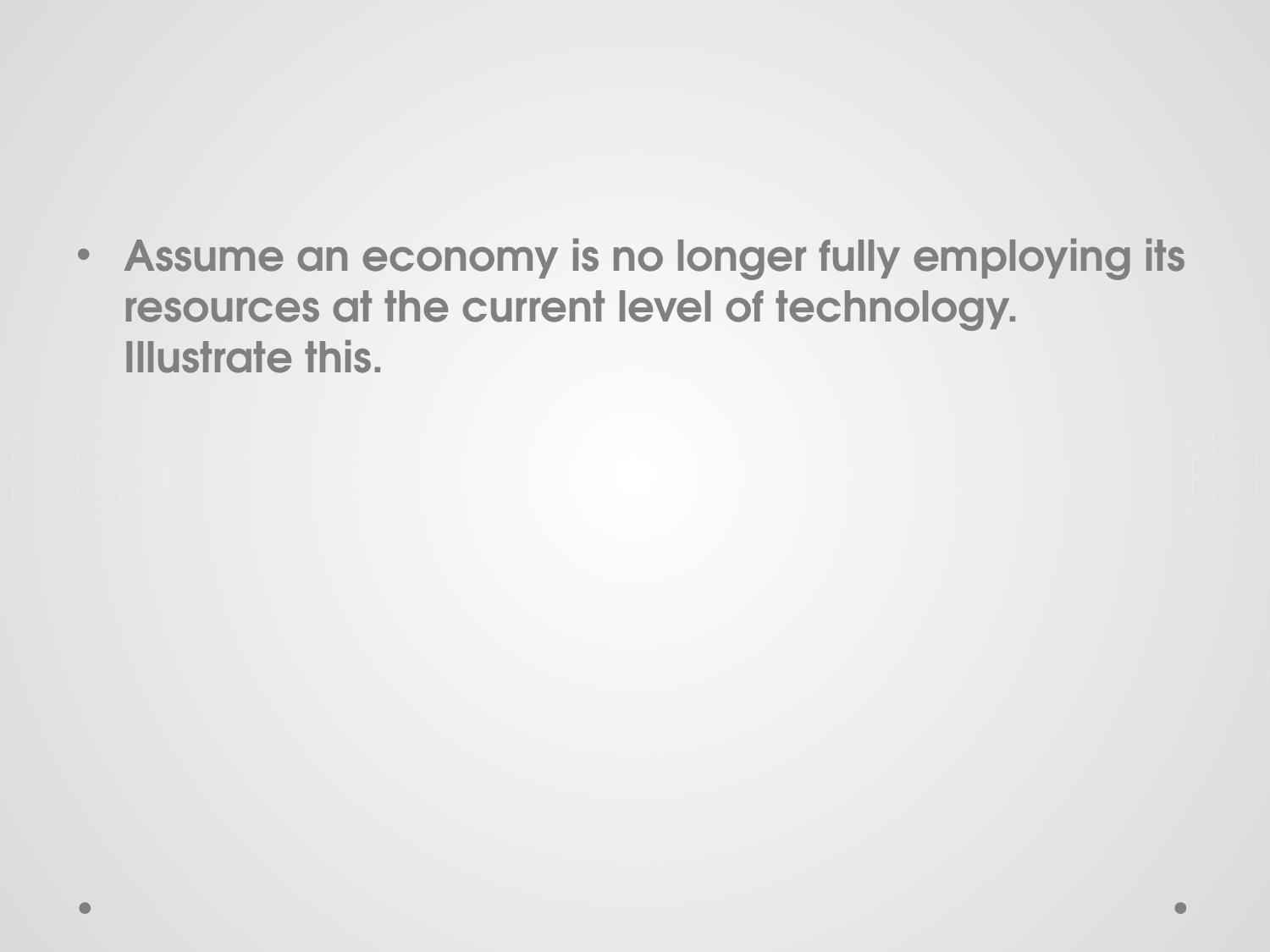

#
Assume an economy is no longer fully employing its resources at the current level of technology. Illustrate this.